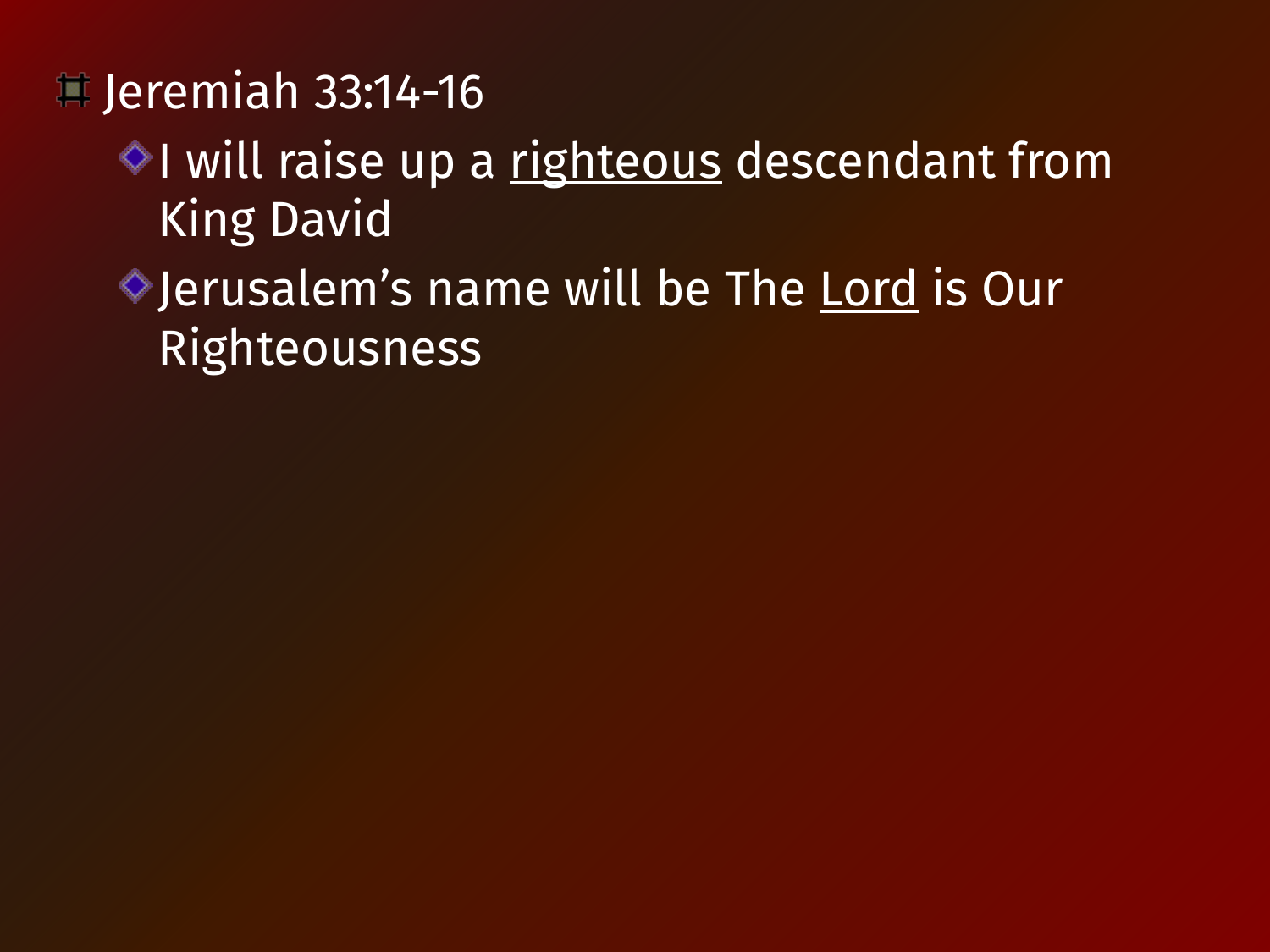

Jeremiah 33:14-16
I will raise up a righteous descendant from King David
Jerusalem’s name will be The Lord is Our Righteousness